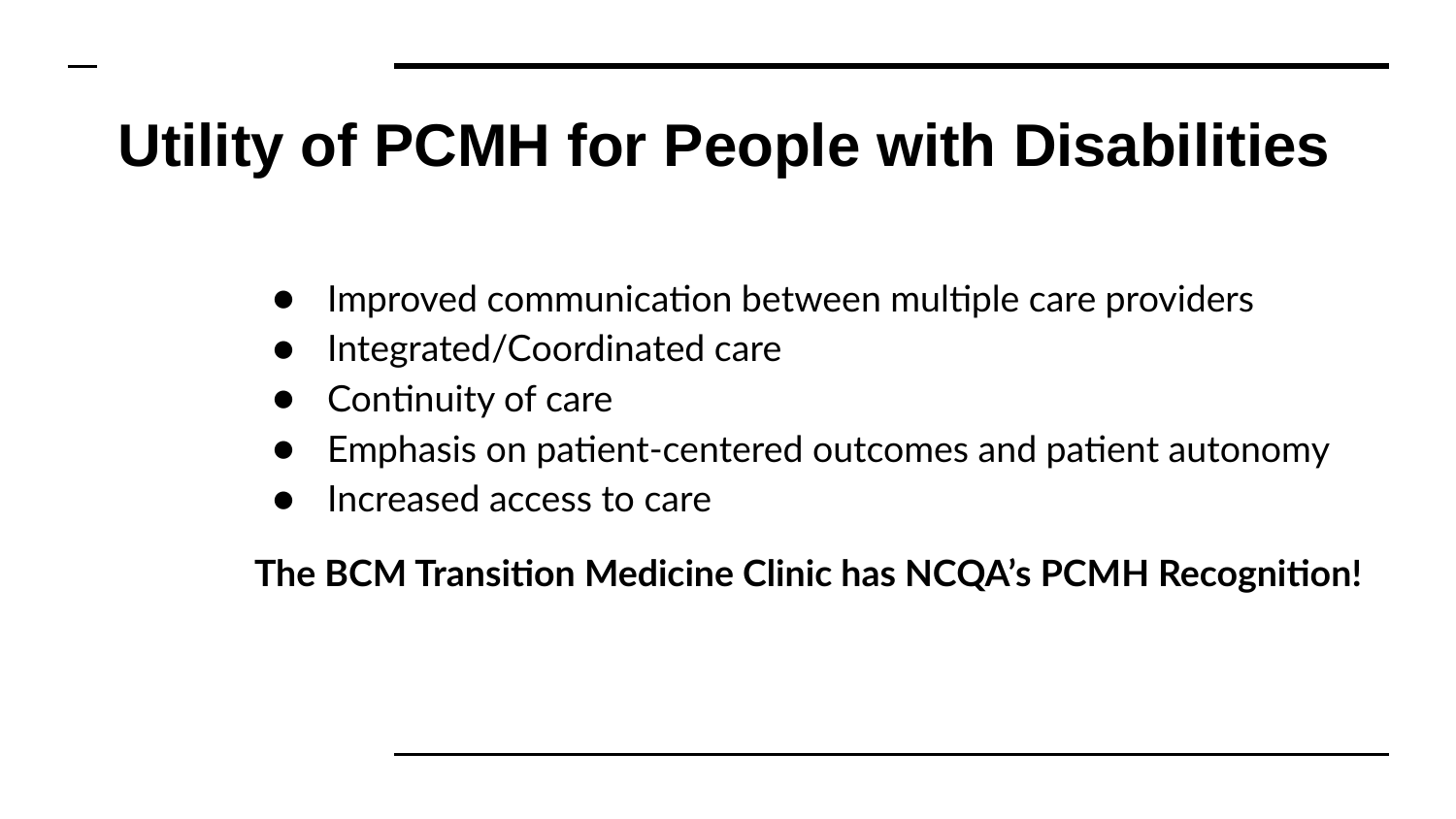

# Utility of PCMH for People with Disabilities
Improved communication between multiple care providers
Integrated/Coordinated care
Continuity of care
Emphasis on patient-centered outcomes and patient autonomy
Increased access to care
The BCM Transition Medicine Clinic has NCQA’s PCMH Recognition!